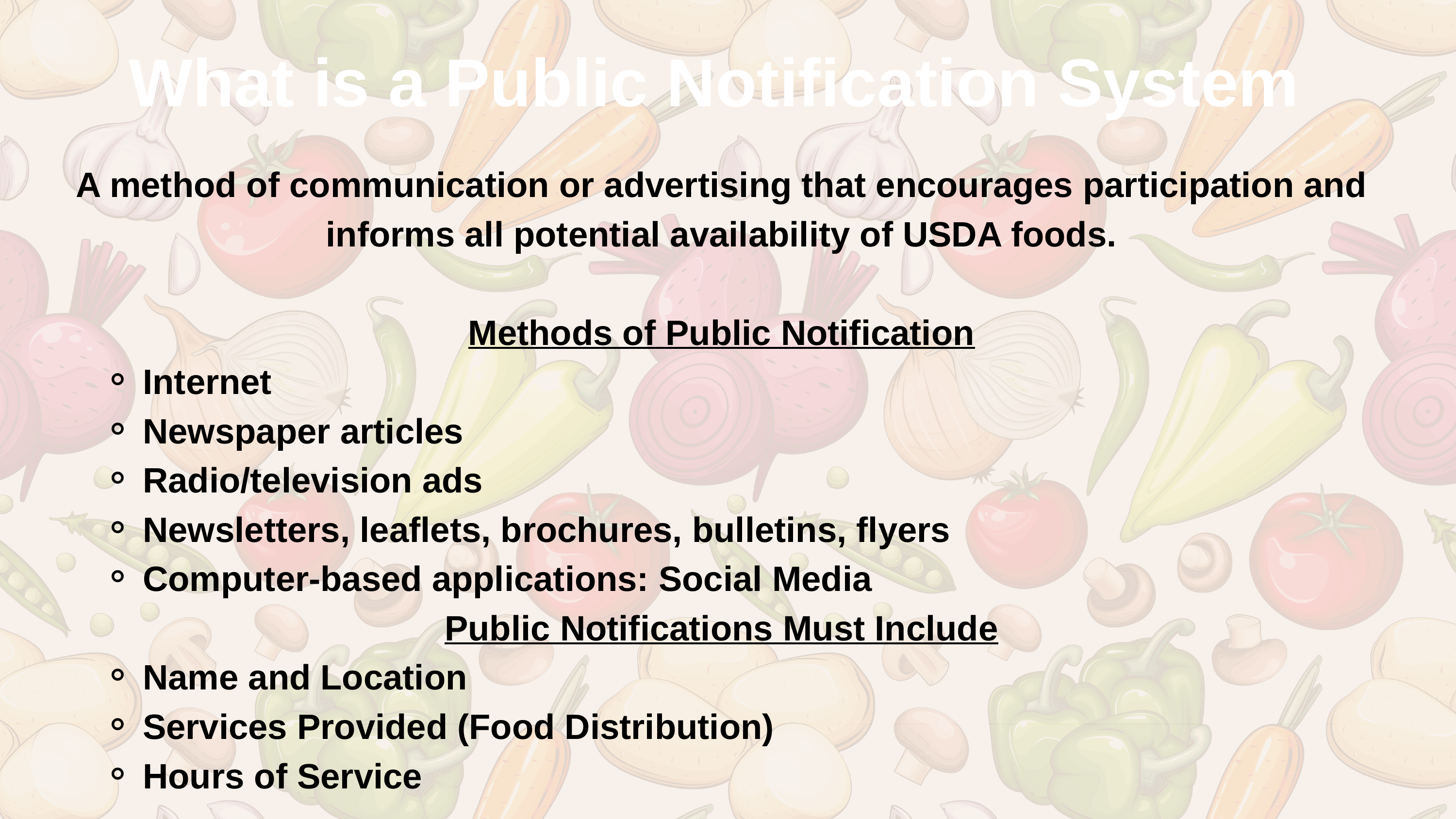

What is a Public Notification System
A method of communication or advertising that encourages participation and informs all potential availability of USDA foods.

Methods of Public Notification
Internet
Newspaper articles
Radio/television ads
Newsletters, leaflets, brochures, bulletins, flyers
Computer-based applications: Social Media
Public Notifications Must Include
Name and Location
Services Provided (Food Distribution)
Hours of Service